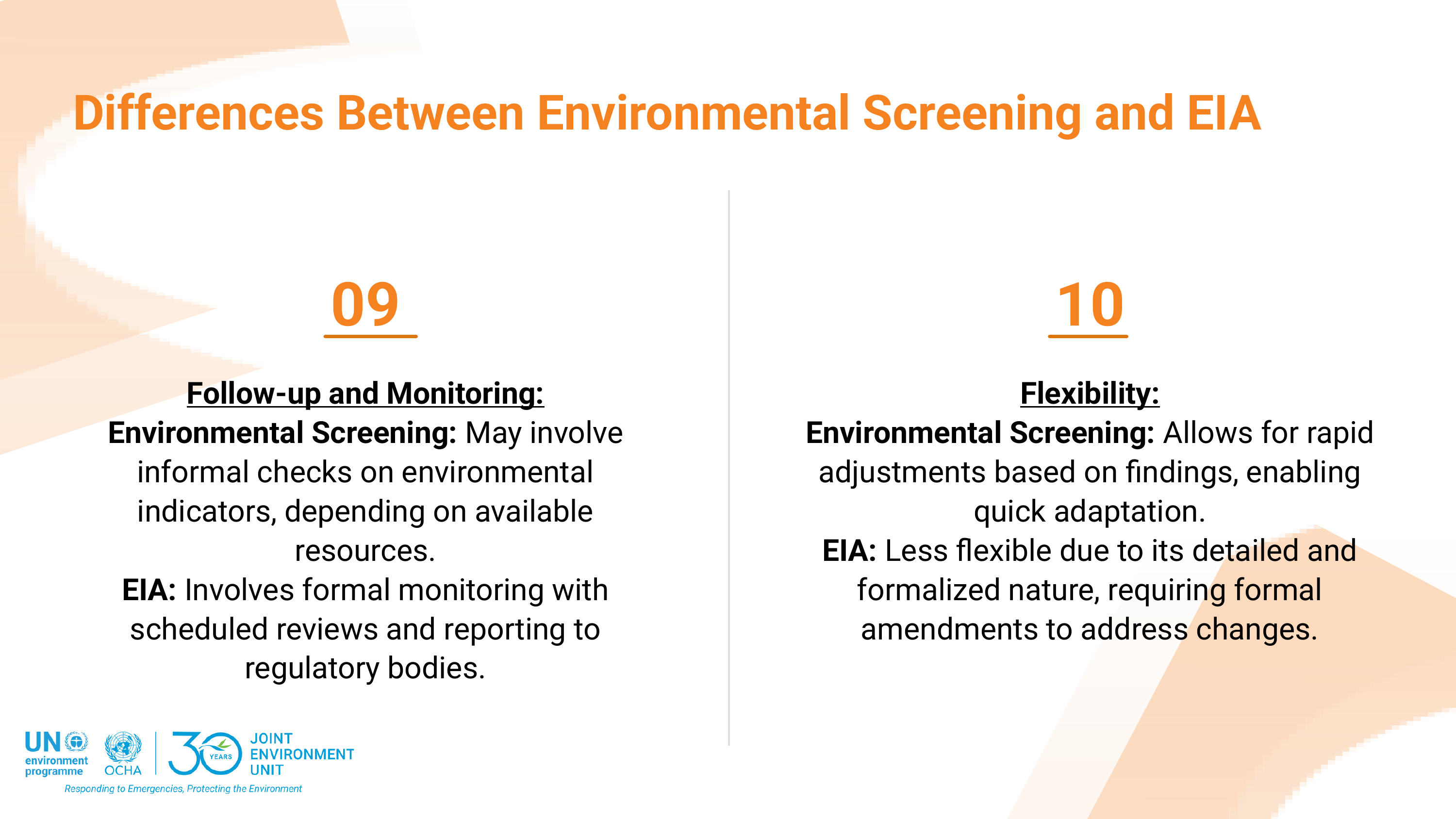

Differences Between Environmental Screening and EIA

09
10
Follow-up and Monitoring:
Environmental Screening: May involve informal checks on environmental indicators, depending on available resources.
EIA: Involves formal monitoring with scheduled reviews and reporting to regulatory bodies.
Flexibility:
Environmental Screening: Allows for rapid adjustments based on findings, enabling quick adaptation.
EIA: Less flexible due to its detailed and formalized nature, requiring formal amendments to address changes.